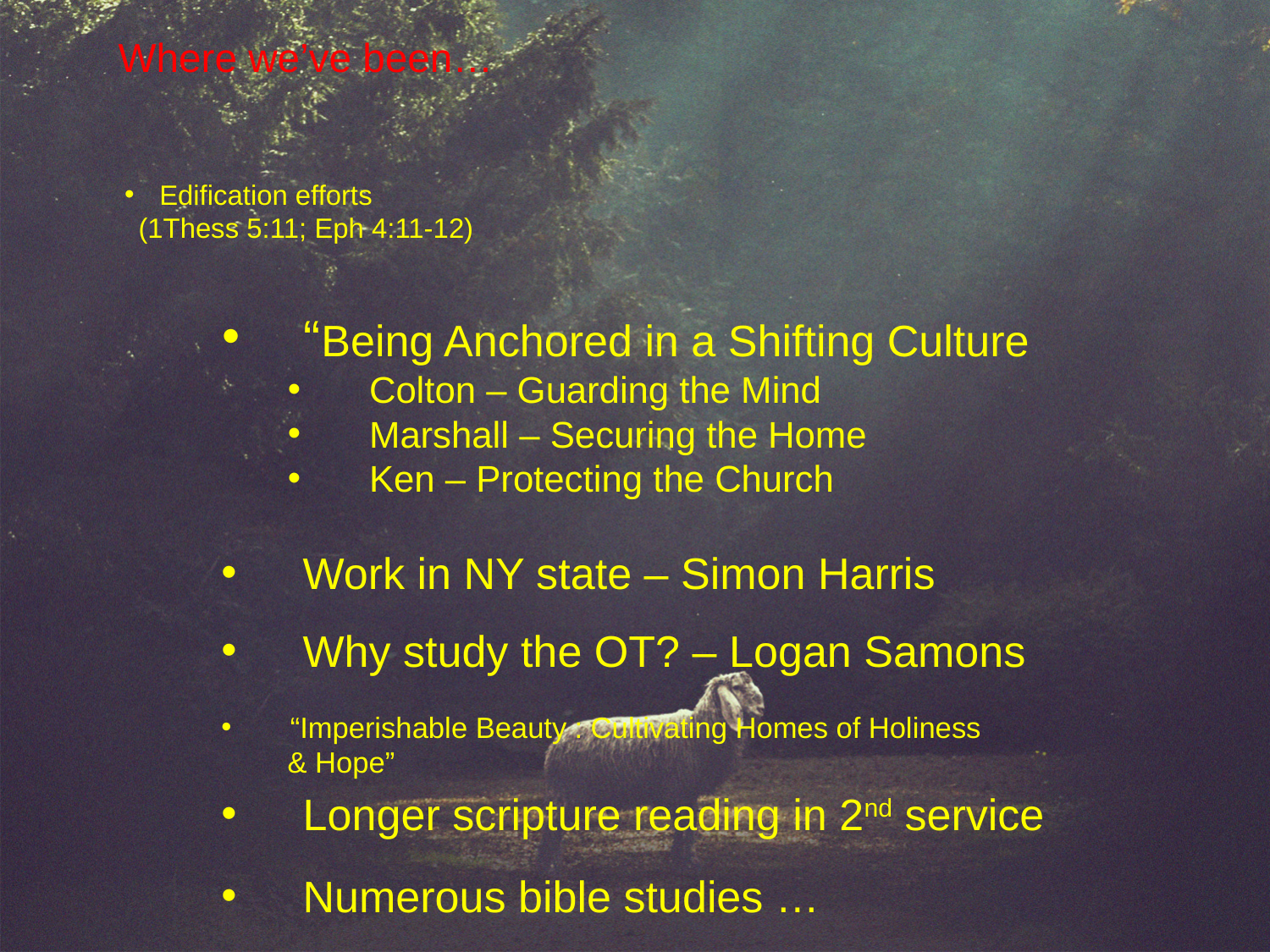

# Where we’ve been…
Edification efforts
	(1Thess 5:11; Eph 4:11-12)

“Being Anchored in a Shifting Culture
Colton – Guarding the Mind
Marshall – Securing the Home
Ken – Protecting the Church

Work in NY state – Simon Harris

Why study the OT? – Logan Samons

“Imperishable Beauty : Cultivating Homes of Holiness
	 				& Hope”

Longer scripture reading in 2nd service

Numerous bible studies …